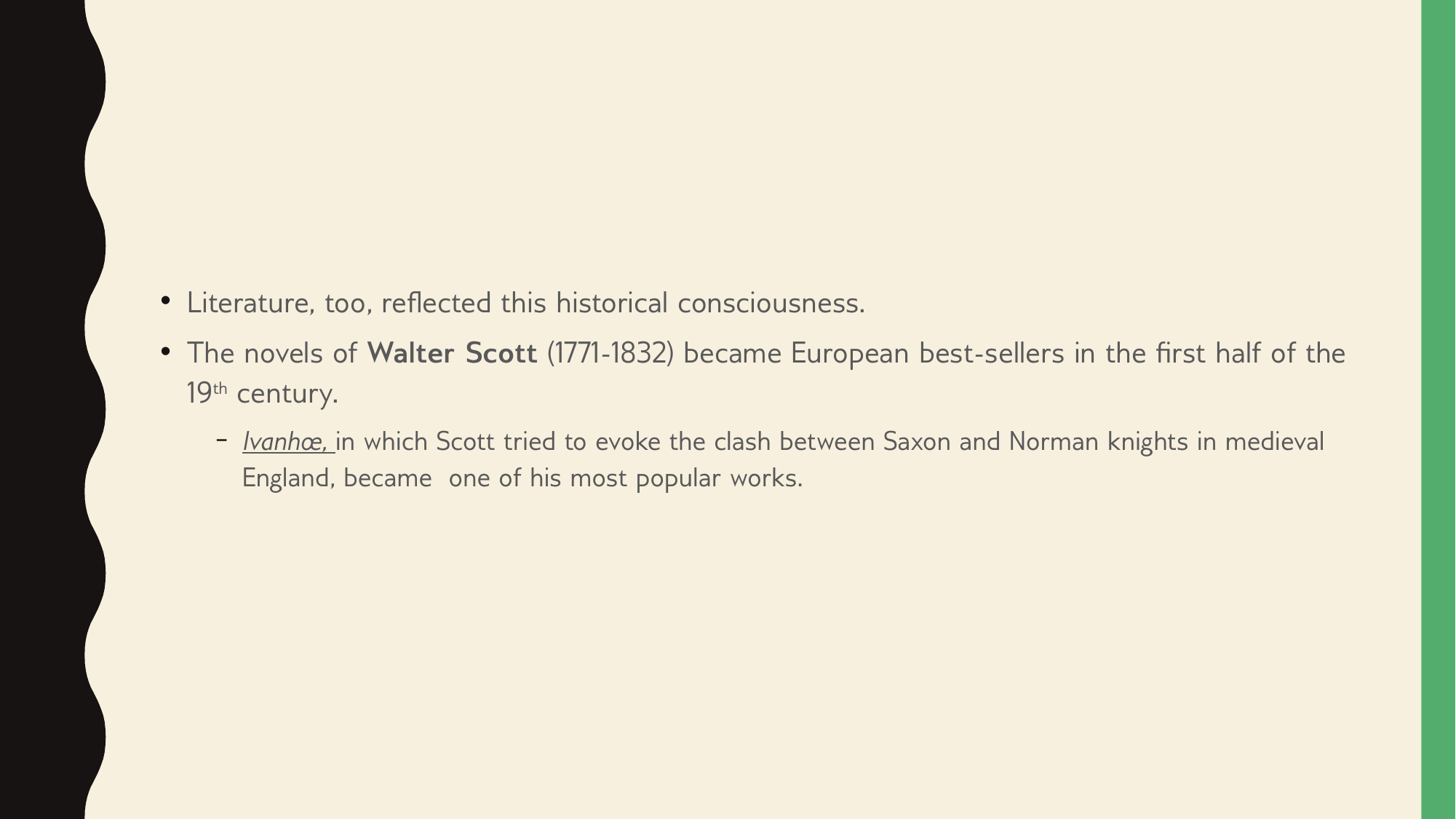

#
Literature, too, reflected this historical consciousness.
The novels of Walter Scott (1771-1832) became European best-sellers in the first half of the 19th century.
Ivanhoe, in which Scott tried to evoke the clash between Saxon and Norman knights in medieval England, became  one of his most popular works.